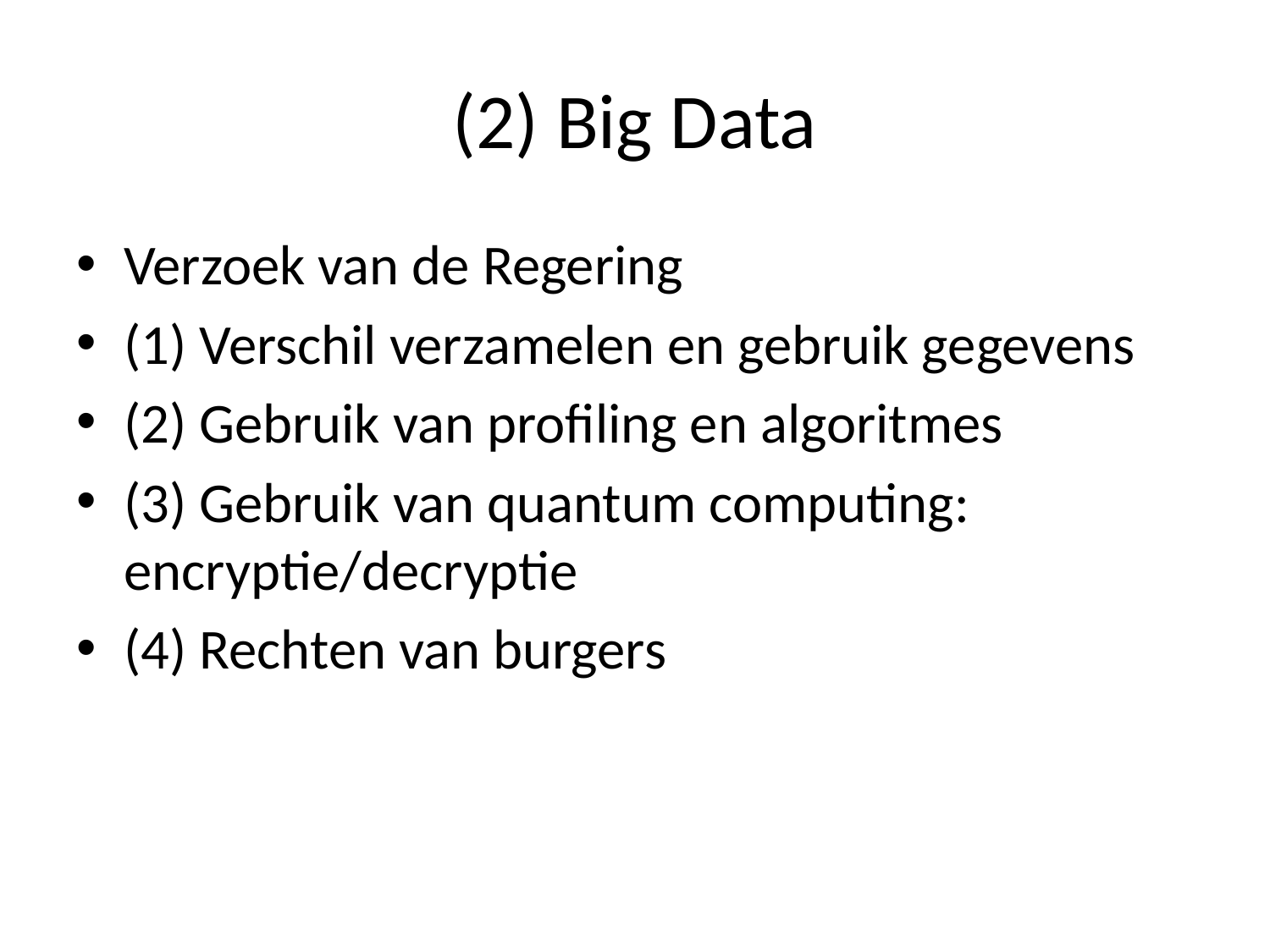

# (2) Big Data
Verzoek van de Regering
(1) Verschil verzamelen en gebruik gegevens
(2) Gebruik van profiling en algoritmes
(3) Gebruik van quantum computing: encryptie/decryptie
(4) Rechten van burgers